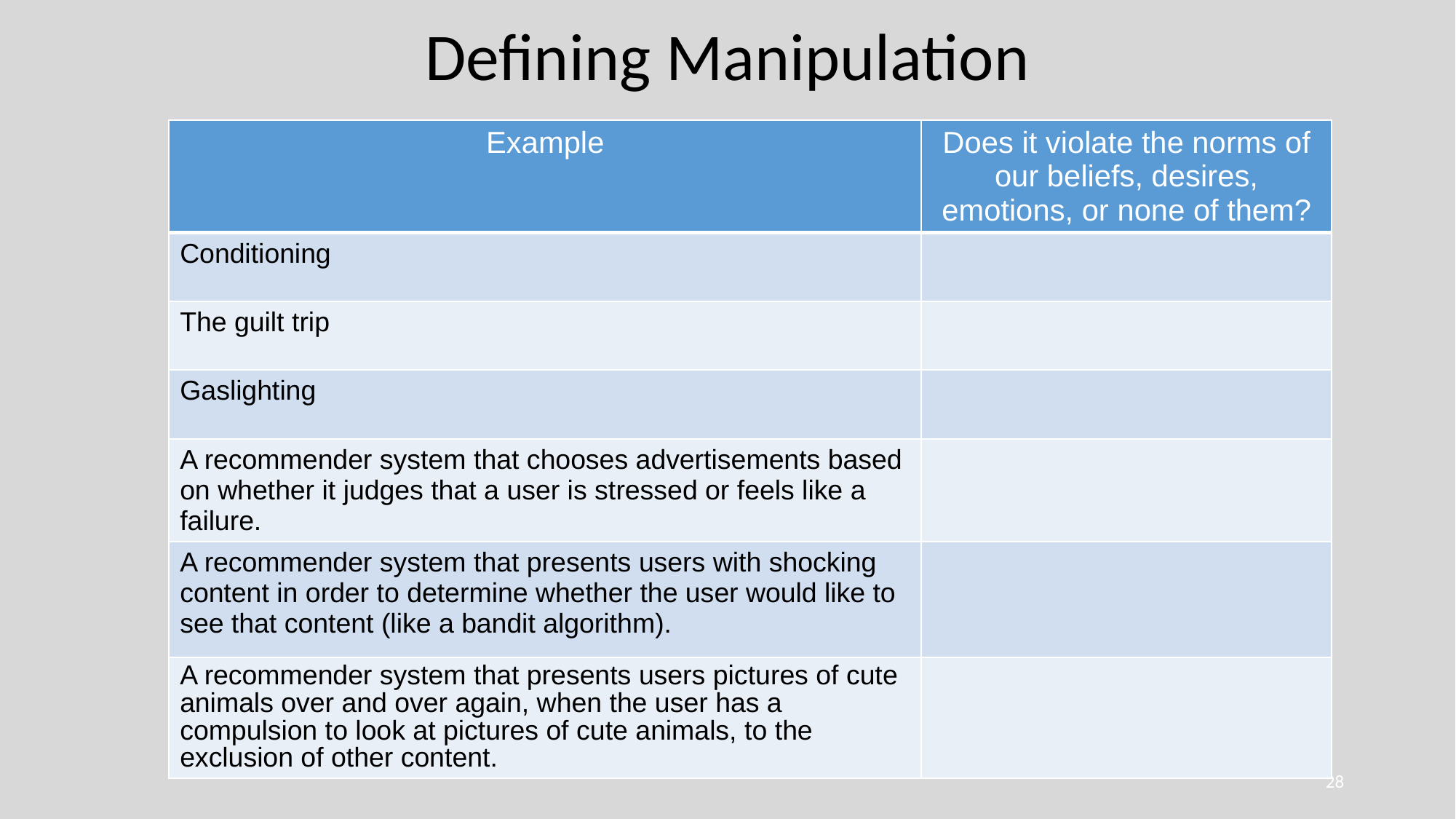

# Defining Manipulation
| Example | Does it violate the norms of our beliefs, desires, emotions, or none of them? |
| --- | --- |
| Conditioning |  |
| The guilt trip |  |
| Gaslighting |  |
| A recommender system that chooses advertisements based on whether it judges that a user is stressed or feels like a failure. |  |
| A recommender system that presents users with shocking content in order to determine whether the user would like to see that content (like a bandit algorithm). |  |
| A recommender system that presents users pictures of cute animals over and over again, when the user has a compulsion to look at pictures of cute animals, to the exclusion of other content. |  |

28